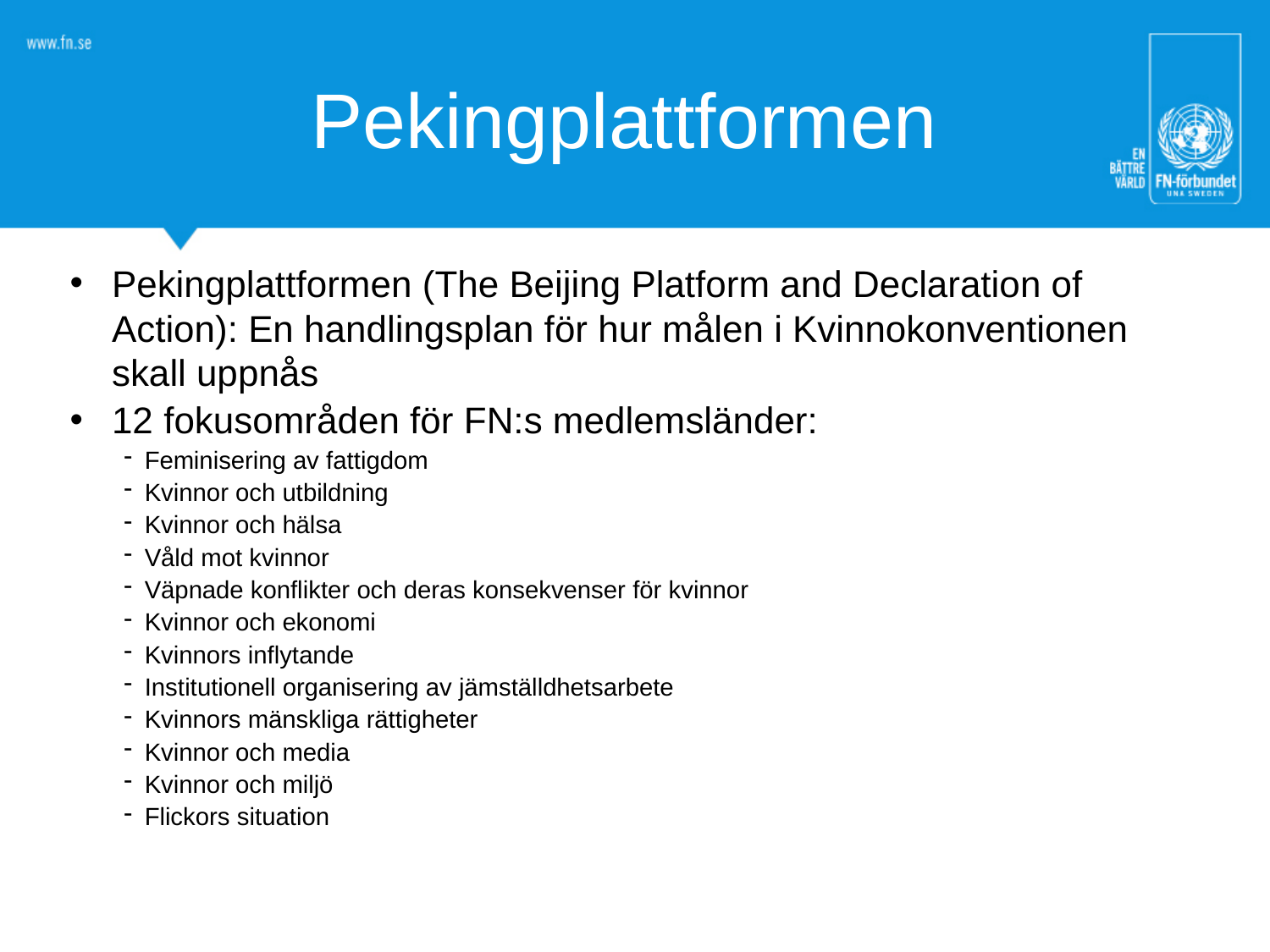

# Pekingplattformen
Pekingplattformen (The Beijing Platform and Declaration of Action): En handlingsplan för hur målen i Kvinnokonventionen skall uppnås
12 fokusområden för FN:s medlemsländer:
Feminisering av fattigdom
Kvinnor och utbildning
Kvinnor och hälsa
Våld mot kvinnor
Väpnade konflikter och deras konsekvenser för kvinnor
Kvinnor och ekonomi
Kvinnors inflytande
Institutionell organisering av jämställdhetsarbete
Kvinnors mänskliga rättigheter
Kvinnor och media
Kvinnor och miljö
Flickors situation